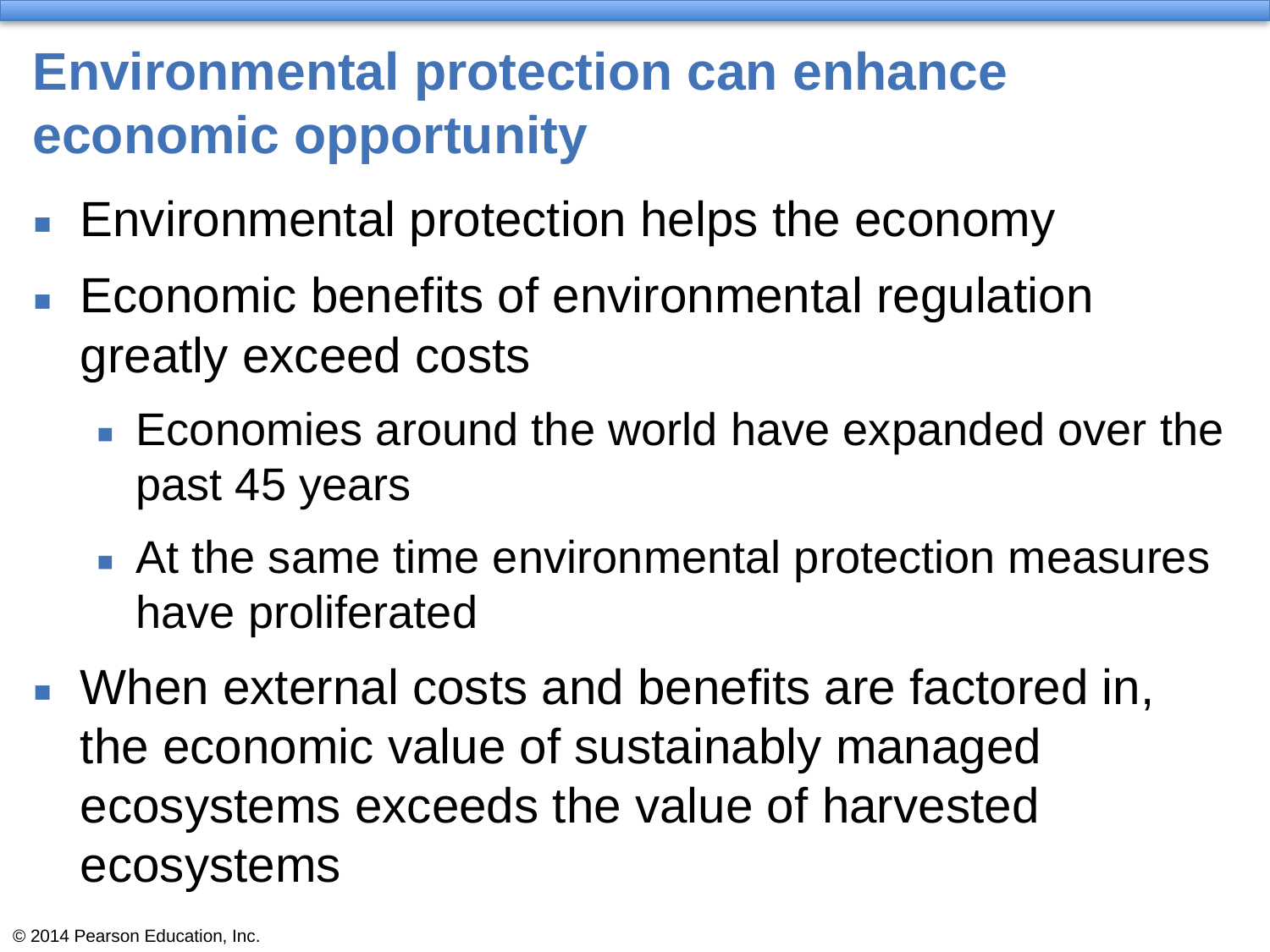

# Environmental protection can enhance economic opportunity

Environmental protection helps the economy
Economic benefits of environmental regulation greatly exceed costs
Economies around the world have expanded over the past 45 years
At the same time environmental protection measures have proliferated
When external costs and benefits are factored in, the economic value of sustainably managed ecosystems exceeds the value of harvested ecosystems